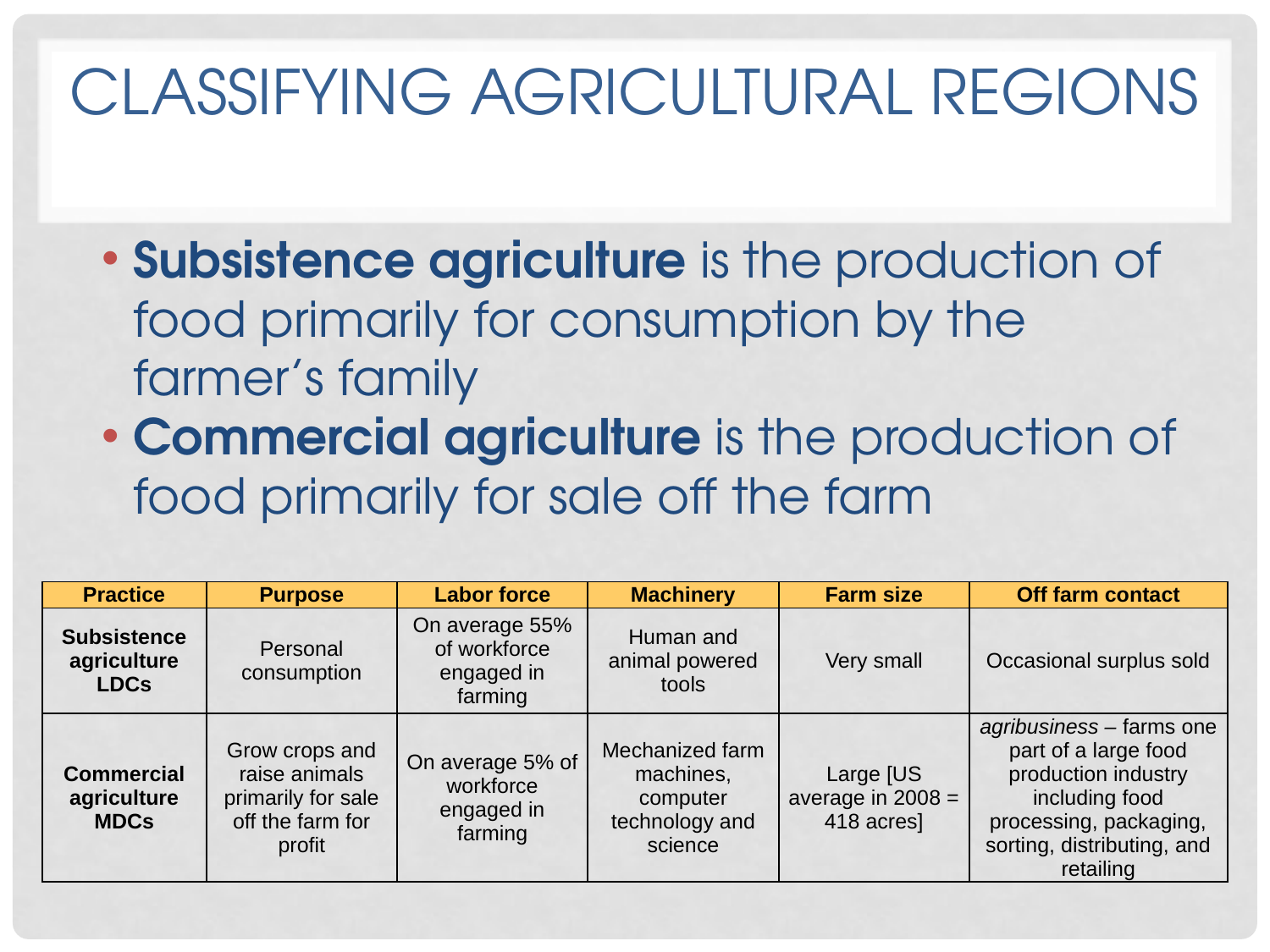

# Classifying Agricultural Regions
Subsistence agriculture is the production of food primarily for consumption by the farmer’s family
Commercial agriculture is the production of food primarily for sale off the farm
| Practice | Purpose | Labor force | Machinery | Farm size | Off farm contact |
| --- | --- | --- | --- | --- | --- |
| Subsistence agriculture LDCs | Personal consumption | On average 55% of workforce engaged in farming | Human and animal powered tools | Very small | Occasional surplus sold |
| Commercial agriculture MDCs | Grow crops and raise animals primarily for sale off the farm for profit | On average 5% of workforce engaged in farming | Mechanized farm machines, computer technology and science | Large [US average in 2008 = 418 acres] | agribusiness – farms one part of a large food production industry including food processing, packaging, sorting, distributing, and retailing |